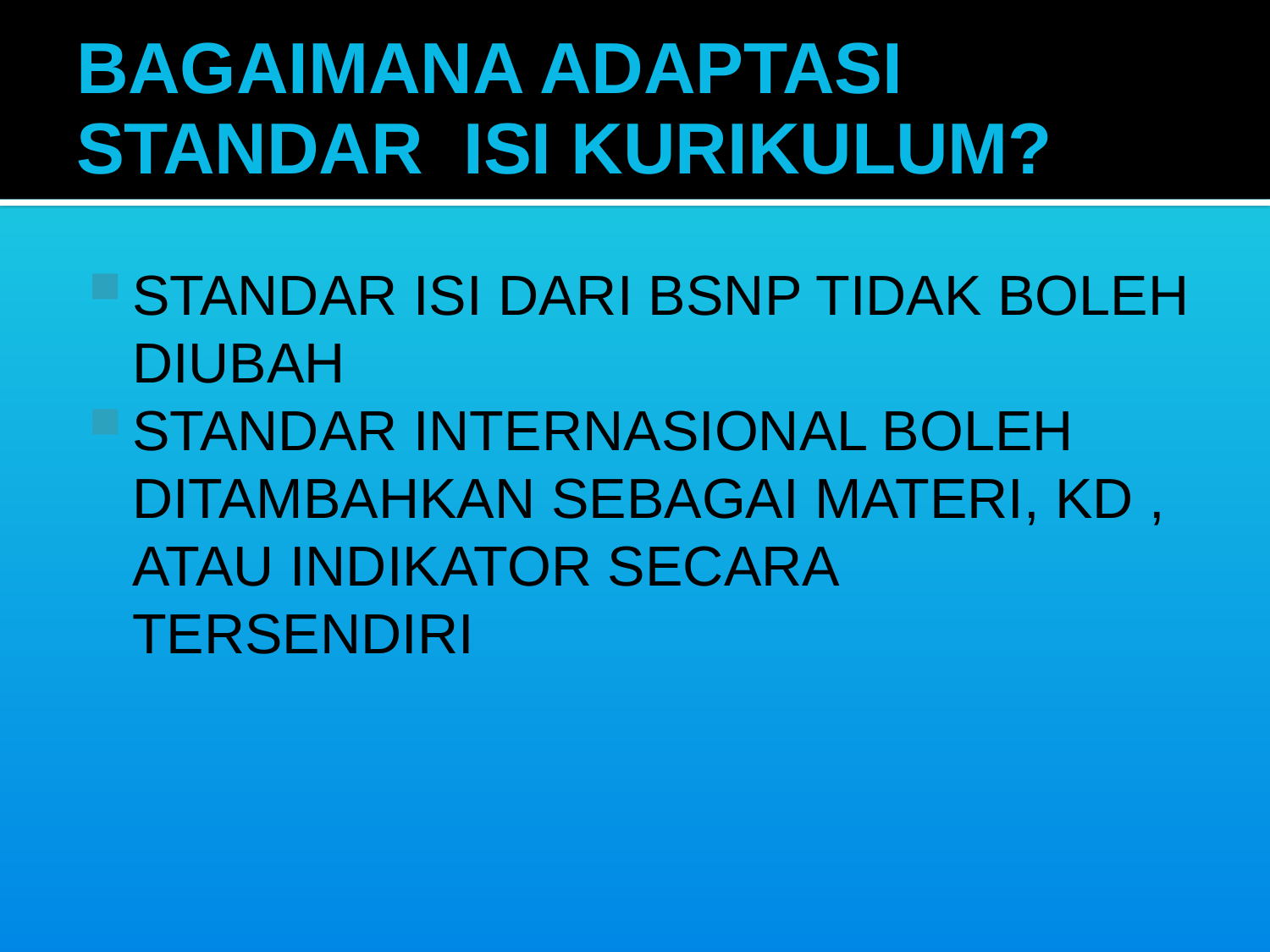

# BAGAIMANA ADAPTASI STANDAR  ISI KURIKULUM?
STANDAR ISI DARI BSNP TIDAK BOLEH DIUBAH
STANDAR INTERNASIONAL BOLEH DITAMBAHKAN SEBAGAI MATERI, KD , ATAU INDIKATOR SECARA TERSENDIRI